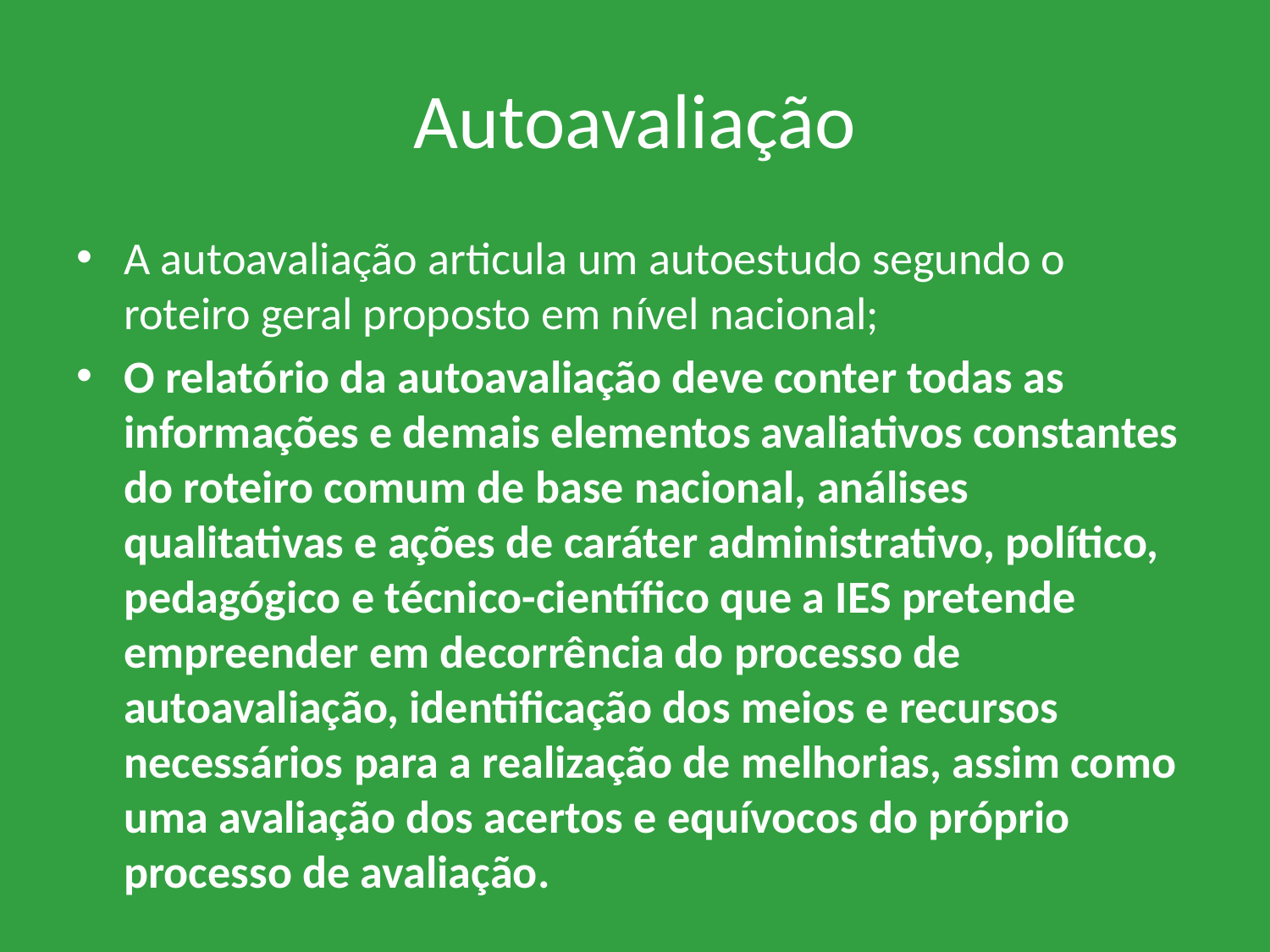

# Autoavaliação
A autoavaliação articula um autoestudo segundo o roteiro geral proposto em nível nacional;
O relatório da autoavaliação deve conter todas as informações e demais elementos avaliativos constantes do roteiro comum de base nacional, análises qualitativas e ações de caráter administrativo, político, pedagógico e técnico-científico que a IES pretende empreender em decorrência do processo de autoavaliação, identificação dos meios e recursos necessários para a realização de melhorias, assim como uma avaliação dos acertos e equívocos do próprio processo de avaliação.